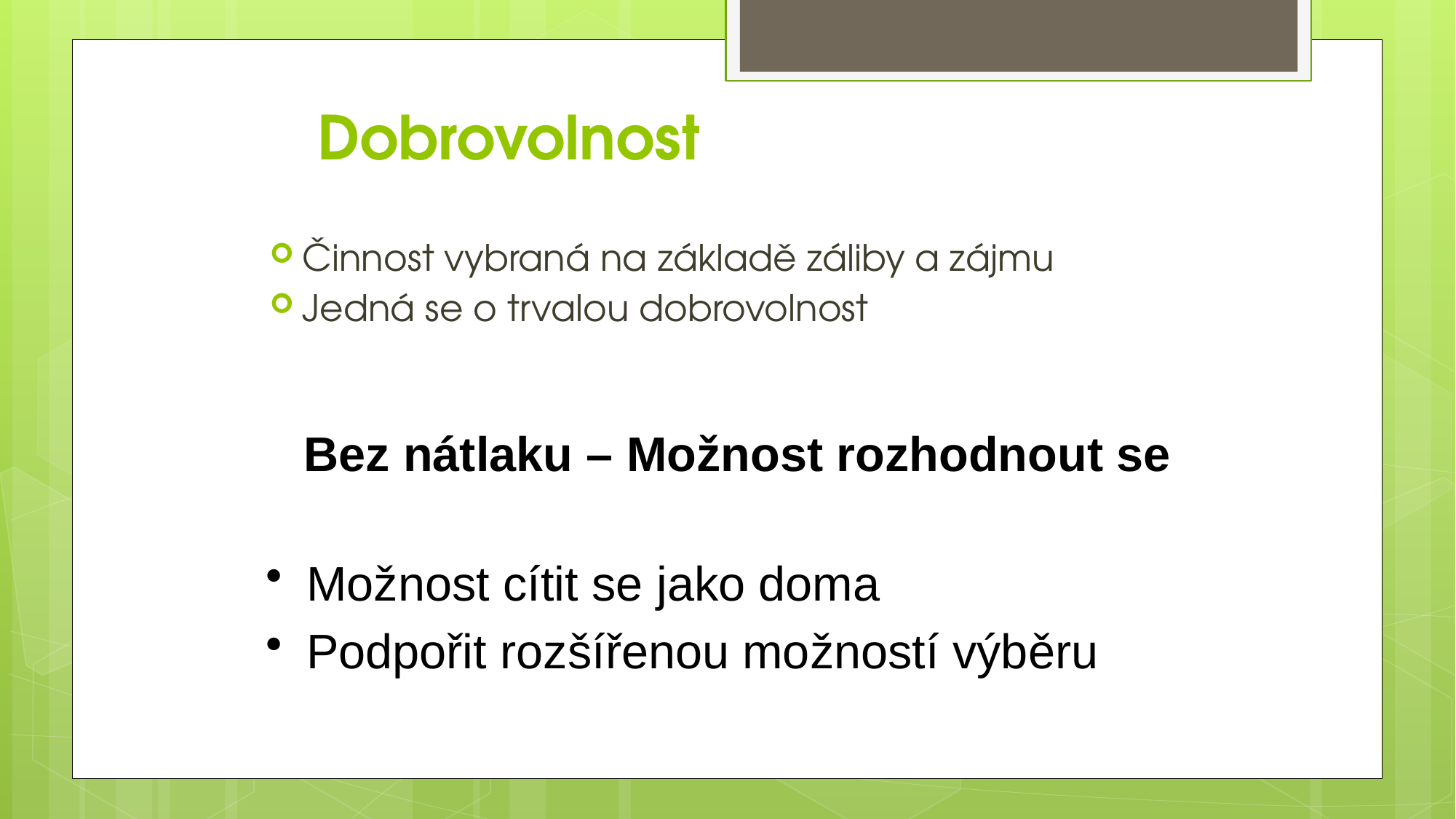

Dobrovolnost
Činnost vybraná na základě záliby a zájmu
Jedná se o trvalou dobrovolnost

Bez nátlaku – Možnost rozhodnout se
Možnost cítit se jako doma
Podpořit rozšířenou možností výběru